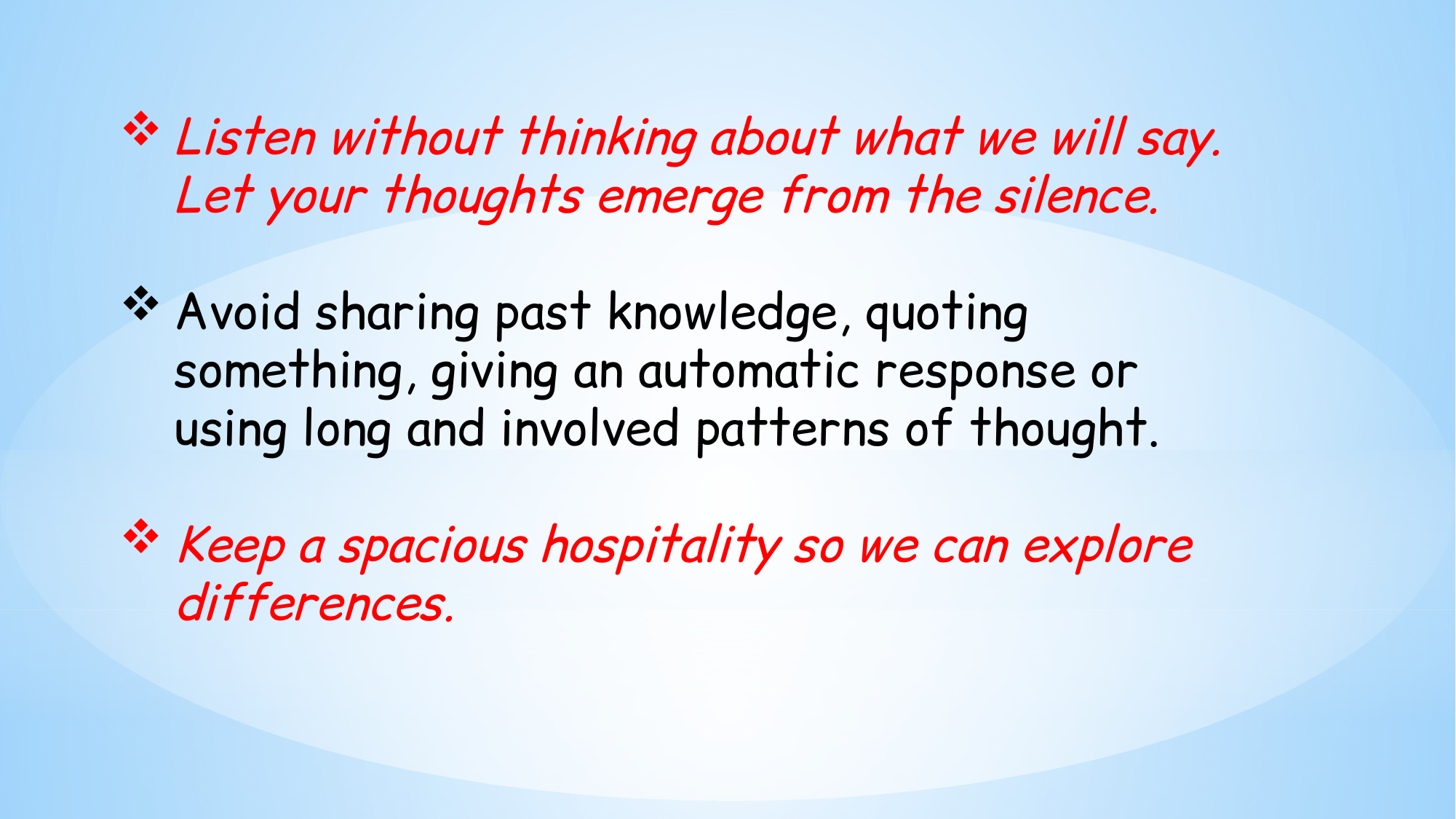

Listen without thinking about what we will say. Let your thoughts emerge from the silence.

Avoid sharing past knowledge, quoting something, giving an automatic response or using long and involved patterns of thought.

Keep a spacious hospitality so we can explore differences.